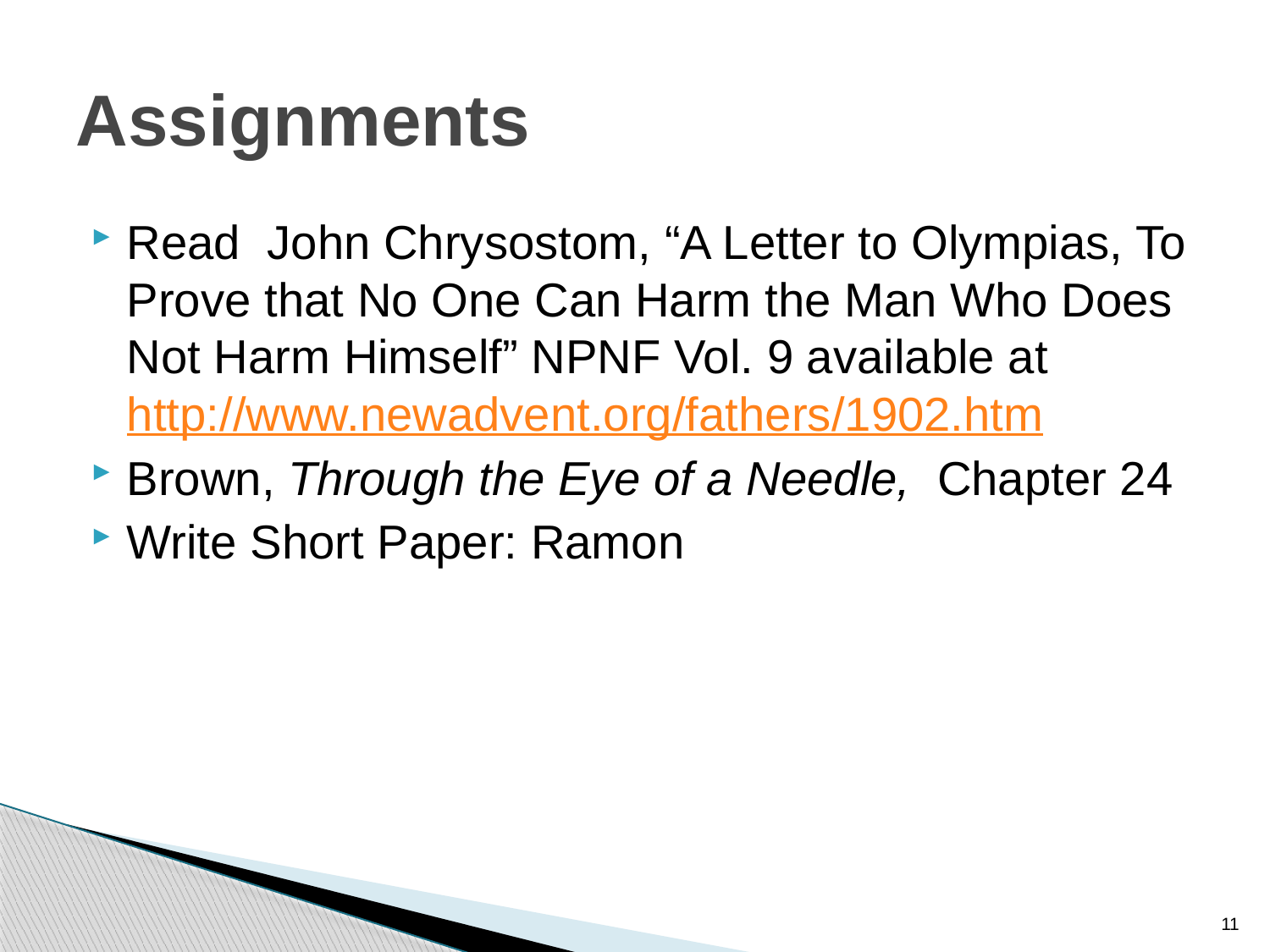

# Assignments
Read  John Chrysostom, “A Letter to Olympias, To Prove that No One Can Harm the Man Who Does Not Harm Himself” NPNF Vol. 9 available at http://www.newadvent.org/fathers/1902.htm
Brown, Through the Eye of a Needle,  Chapter 24
Write Short Paper: Ramon

11